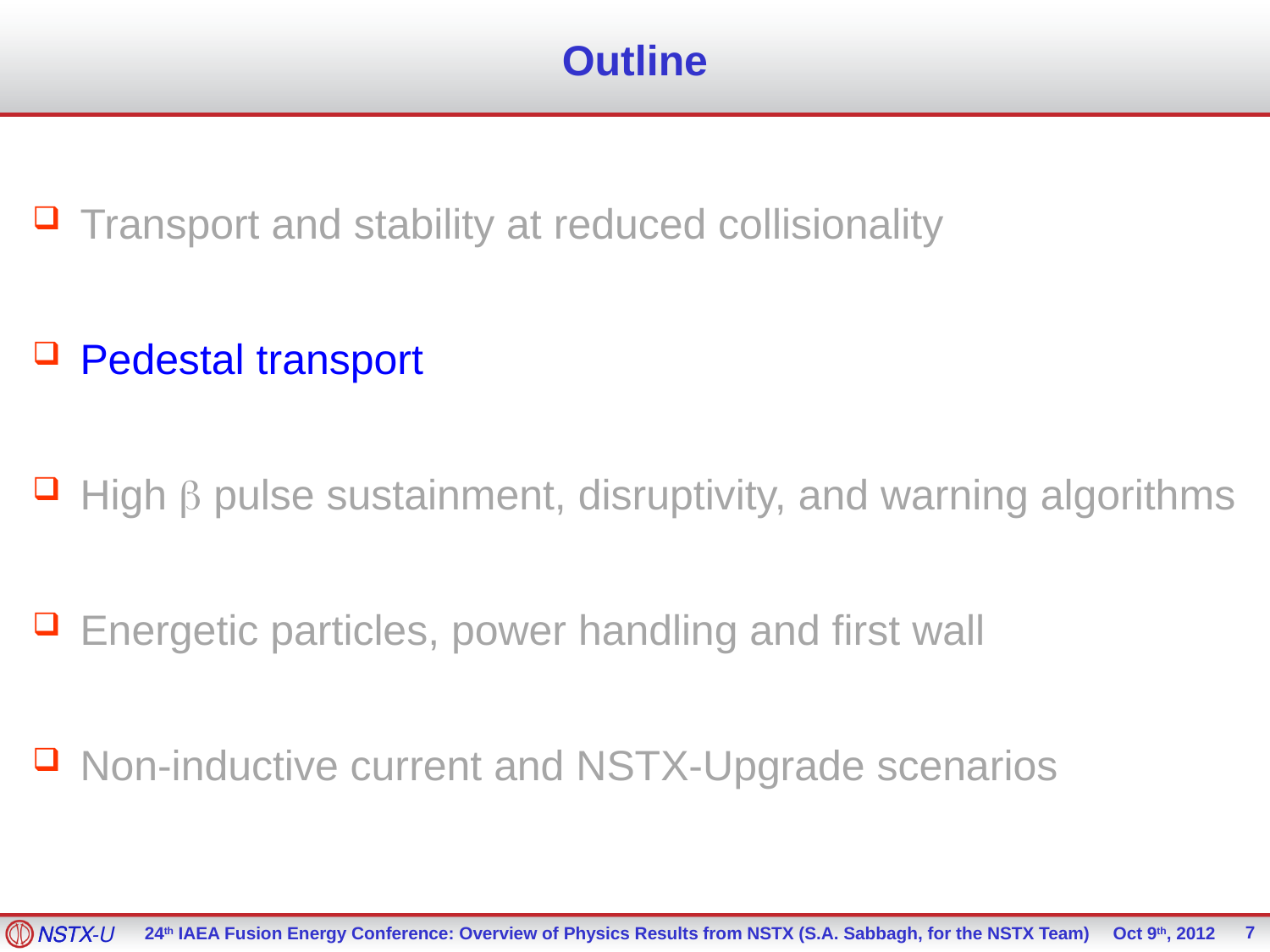

# Outline
Transport and stability at reduced collisionality
Pedestal transport
High β pulse sustainment, disruptivity, and warning algorithms
Energetic particles, power handling and first wall
Non-inductive current and NSTX-Upgrade scenarios
7